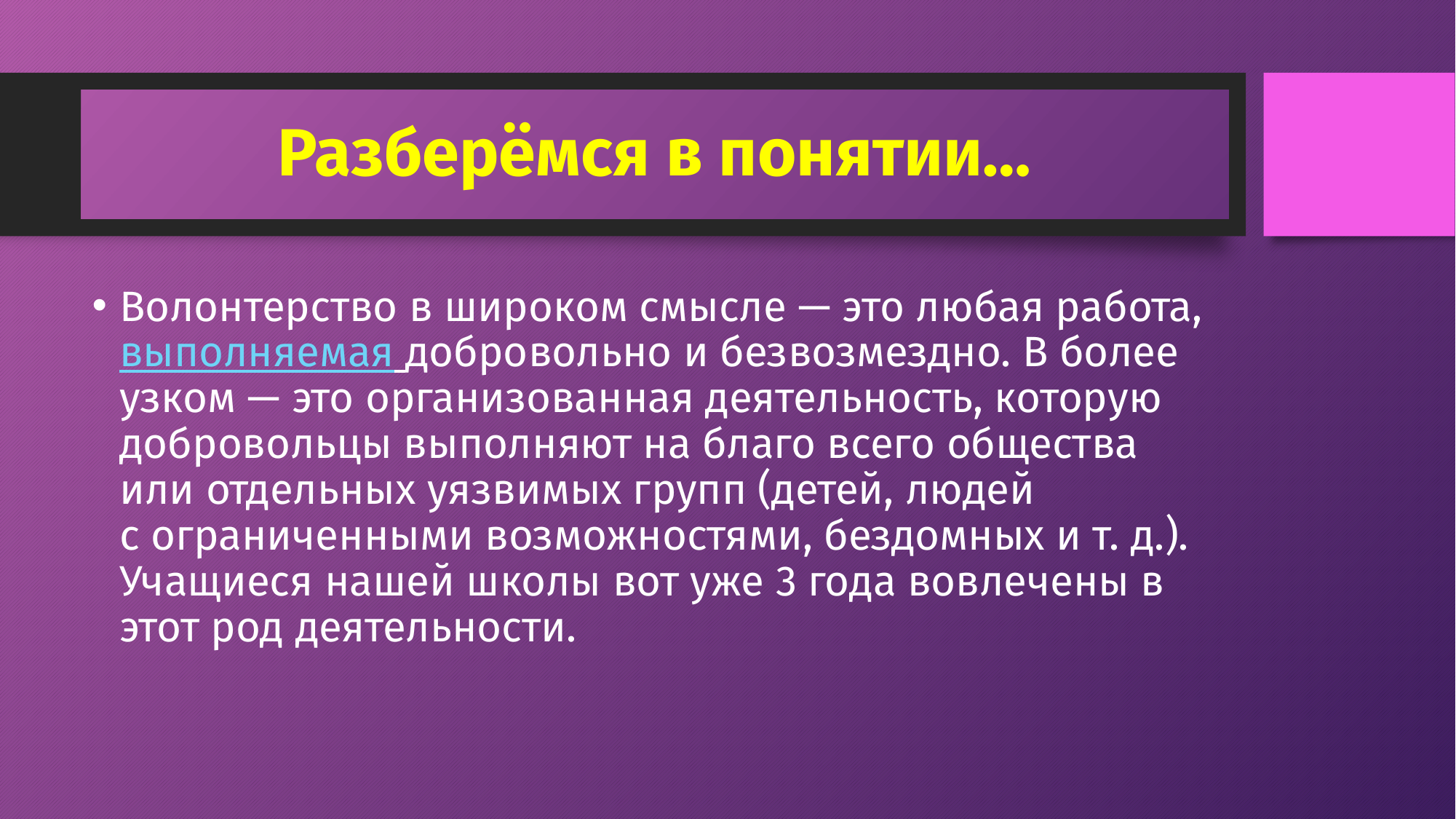

# Разберёмся в понятии…
Волонтерство в широком смысле — это любая работа, выполняемая добровольно и безвозмездно. В более узком — это организованная деятельность, которую добровольцы выполняют на благо всего общества или отдельных уязвимых групп (детей, людей с ограниченными возможностями, бездомных и т. д.). Учащиеся нашей школы вот уже 3 года вовлечены в этот род деятельности.